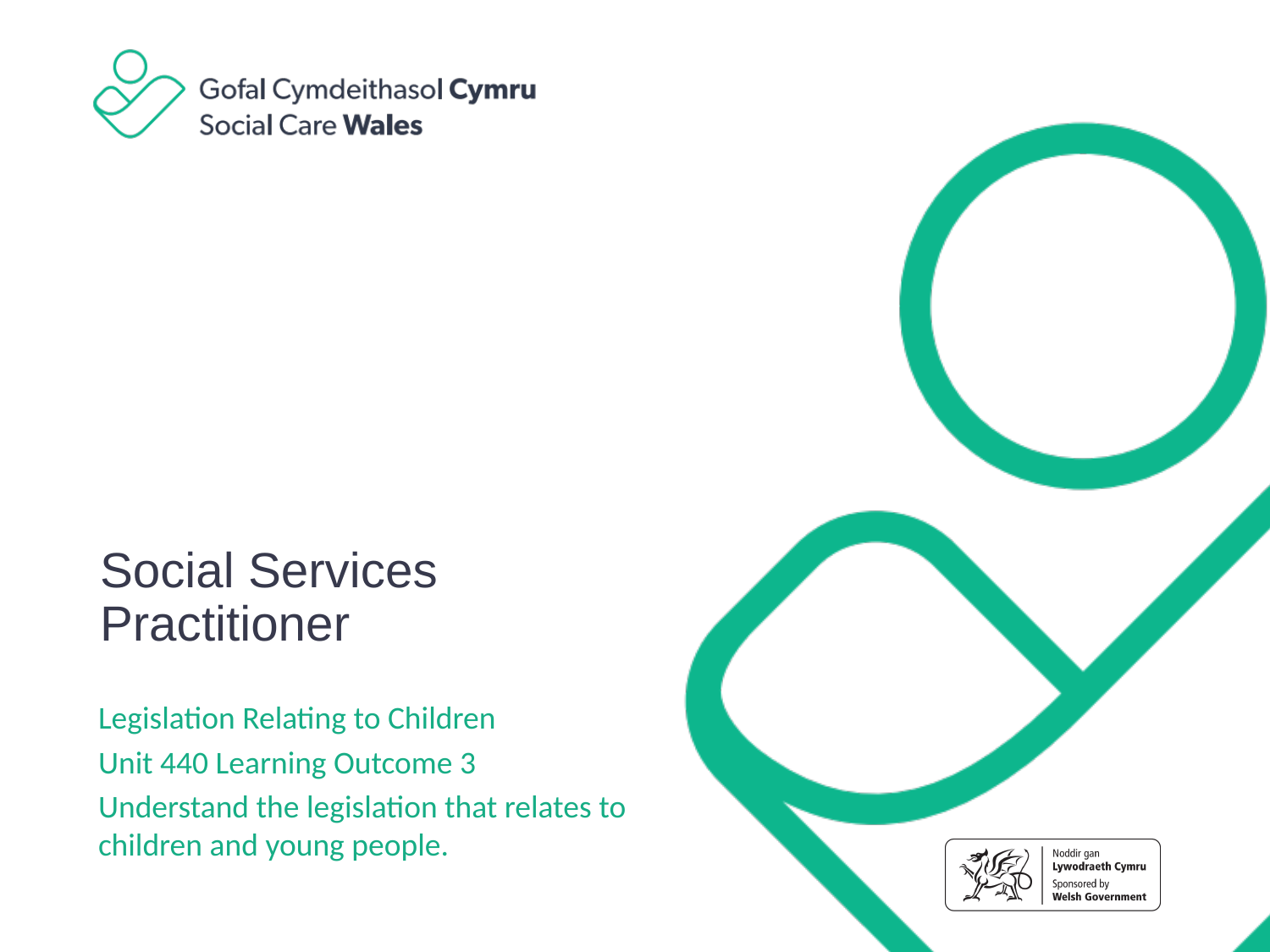

#

Social Services Practitioner
Legislation Relating to Children
Unit 440 Learning Outcome 3
Understand the legislation that relates to children and young people.